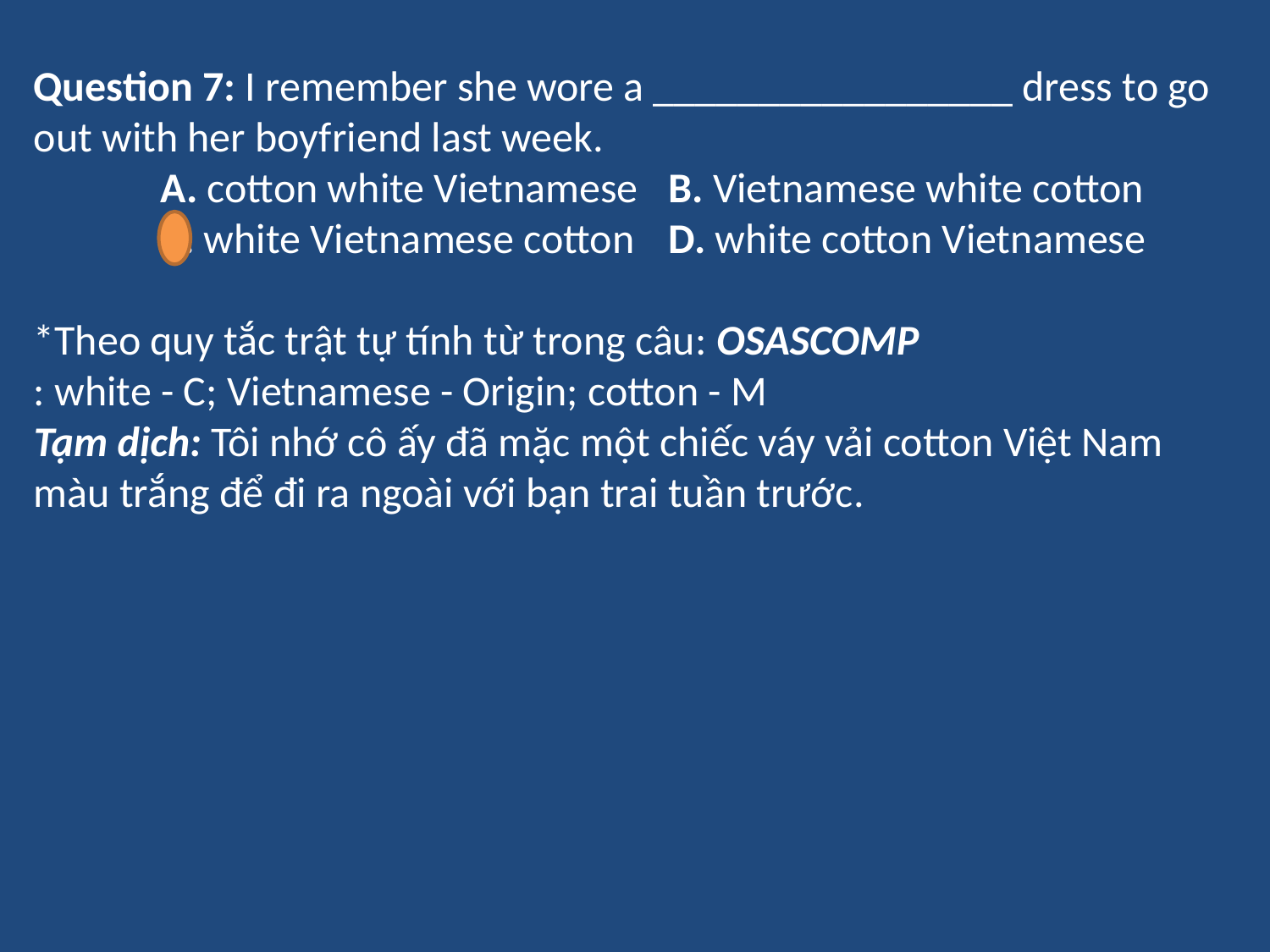

Question 7: I remember she wore a _________________ dress to go out with her boyfriend last week.
	A. cotton white Vietnamese	B. Vietnamese white cotton
	C. white Vietnamese cotton	D. white cotton Vietnamese

*Theo quy tắc trật tự tính từ trong câu: OSASCOMP
: white - C; Vietnamese - Origin; cotton - M
Tạm dịch: Tôi nhớ cô ấy đã mặc một chiếc váy vải cotton Việt Nam màu trắng để đi ra ngoài với bạn trai tuần trước.